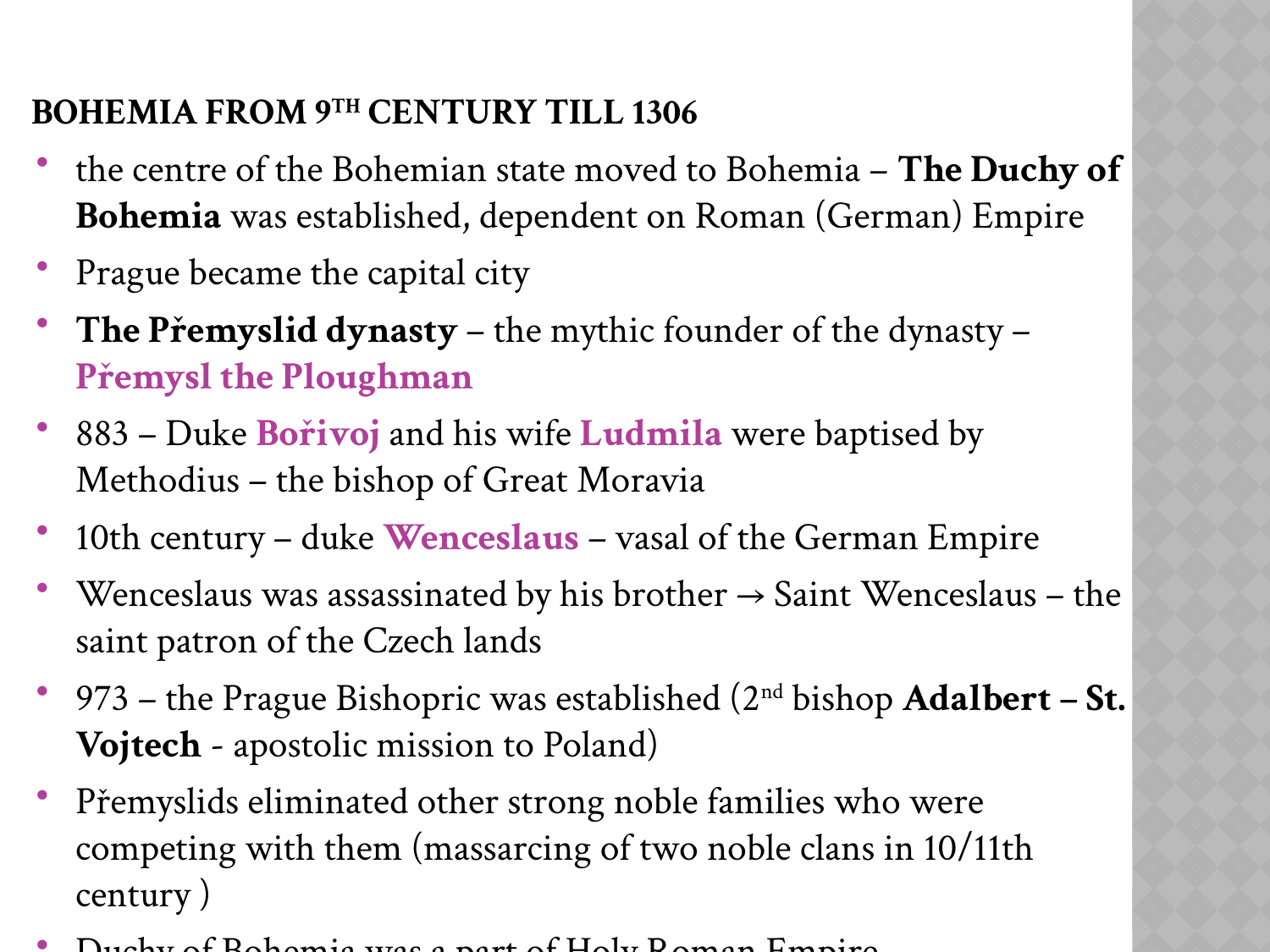

# Bohemia from 9th century till 1306
the centre of the Bohemian state moved to Bohemia – The Duchy of Bohemia was established, dependent on Roman (German) Empire
Prague became the capital city
The Přemyslid dynasty – the mythic founder of the dynasty – Přemysl the Ploughman
883 – Duke Bořivoj and his wife Ludmila were baptised by Methodius – the bishop of Great Moravia
10th century – duke Wenceslaus – vasal of the German Empire
Wenceslaus was assassinated by his brother → Saint Wenceslaus – the saint patron of the Czech lands
973 – the Prague Bishopric was established (2nd bishop Adalbert – St. Vojtech - apostolic mission to Poland)
Přemyslids eliminated other strong noble families who were competing with them (massarcing of two noble clans in 10/11th century )
Duchy of Bohemia was a part of Holy Roman Empire